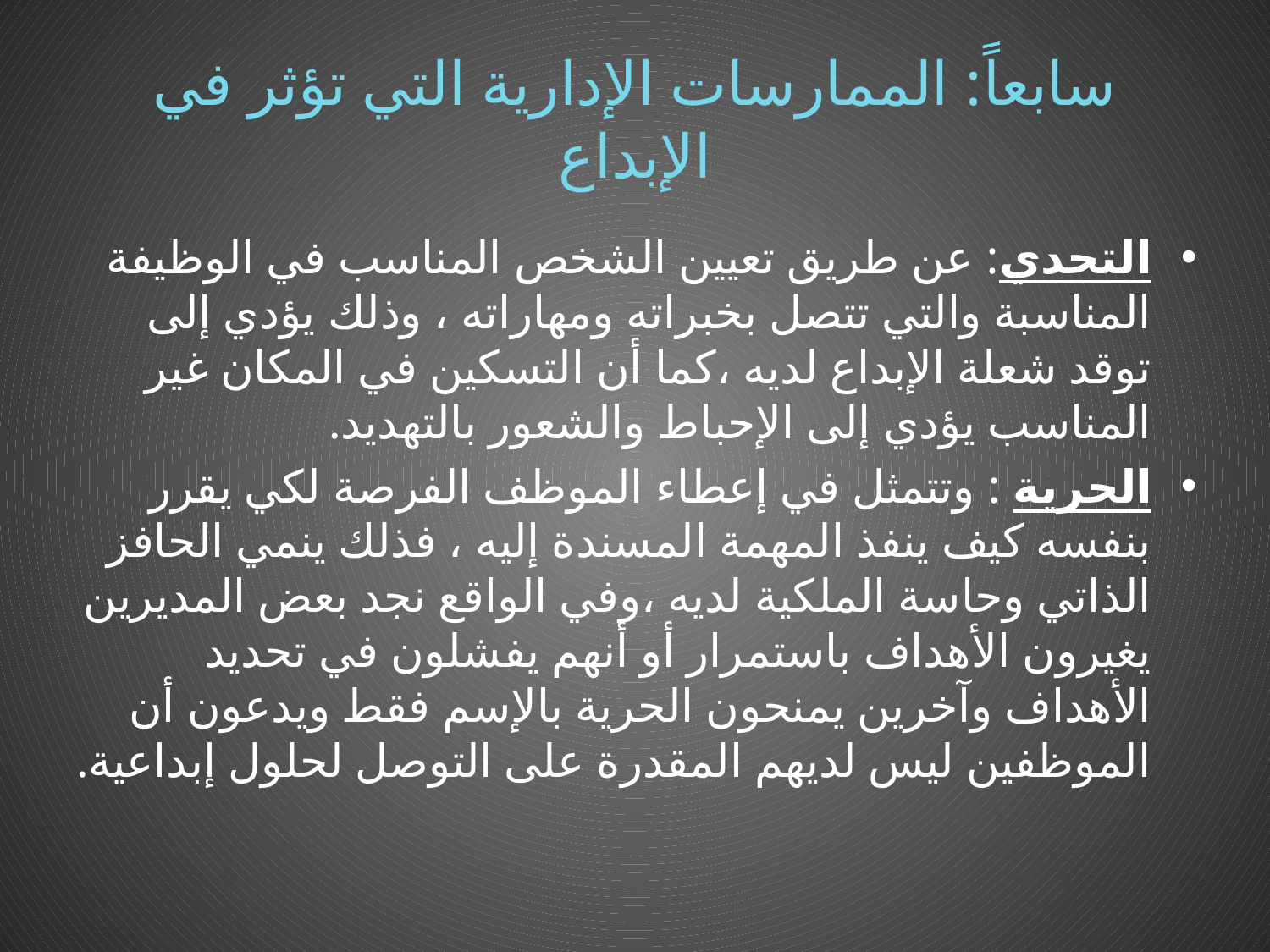

# سابعاً: الممارسات الإدارية التي تؤثر في الإبداع
التحدي: عن طريق تعيين الشخص المناسب في الوظيفة المناسبة والتي تتصل بخبراته ومهاراته ، وذلك يؤدي إلى توقد شعلة الإبداع لديه ،كما أن التسكين في المكان غير المناسب يؤدي إلى الإحباط والشعور بالتهديد.
الحرية : وتتمثل في إعطاء الموظف الفرصة لكي يقرر بنفسه كيف ينفذ المهمة المسندة إليه ، فذلك ينمي الحافز الذاتي وحاسة الملكية لديه ،وفي الواقع نجد بعض المديرين يغيرون الأهداف باستمرار أو أنهم يفشلون في تحديد الأهداف وآخرين يمنحون الحرية بالإسم فقط ويدعون أن الموظفين ليس لديهم المقدرة على التوصل لحلول إبداعية.